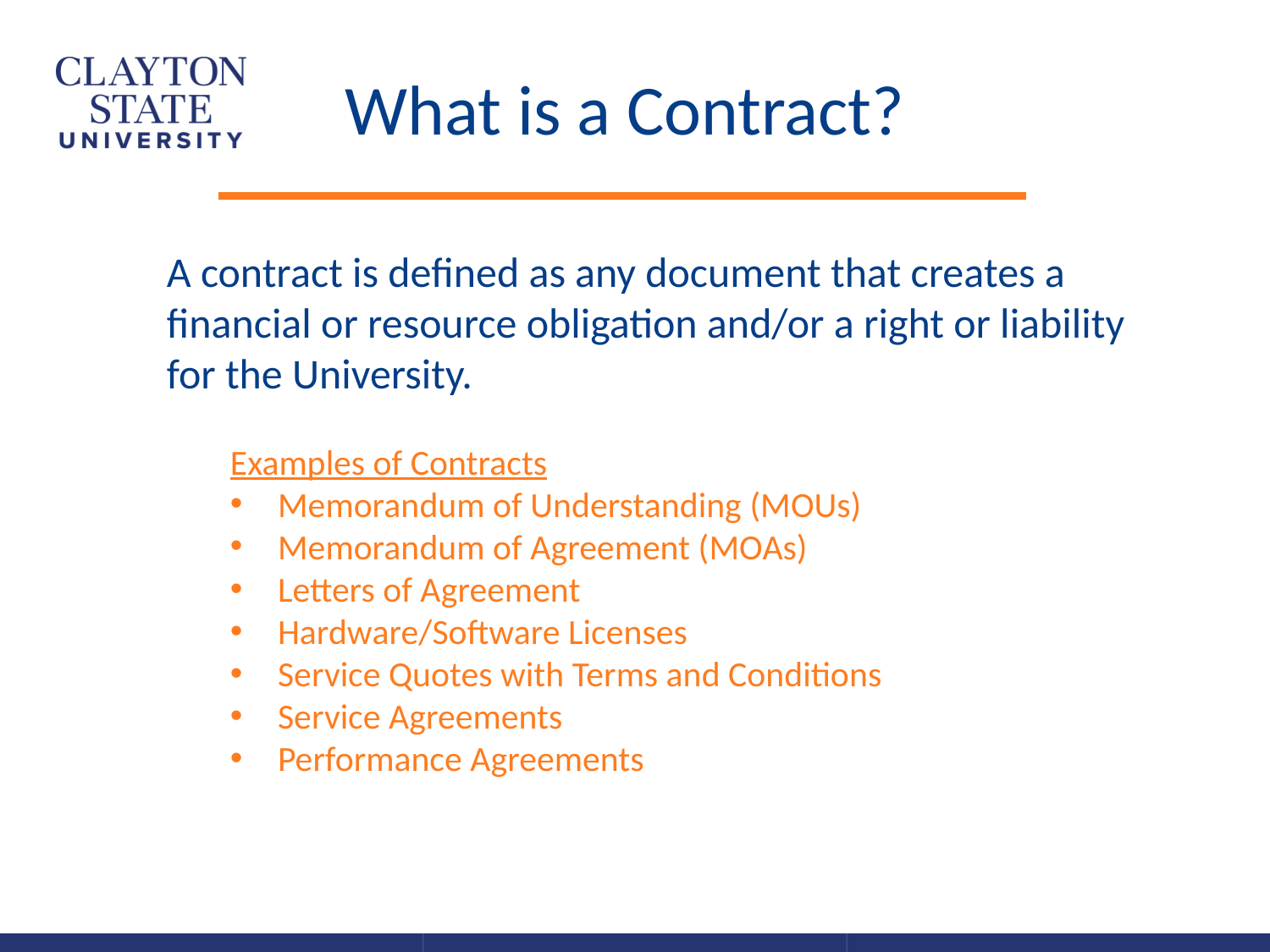

What is a Contract?
A contract is defined as any document that creates a financial or resource obligation and/or a right or liability for the University.

Examples of Contracts
Memorandum of Understanding (MOUs)
Memorandum of Agreement (MOAs)
Letters of Agreement
Hardware/Software Licenses
Service Quotes with Terms and Conditions
Service Agreements
Performance Agreements